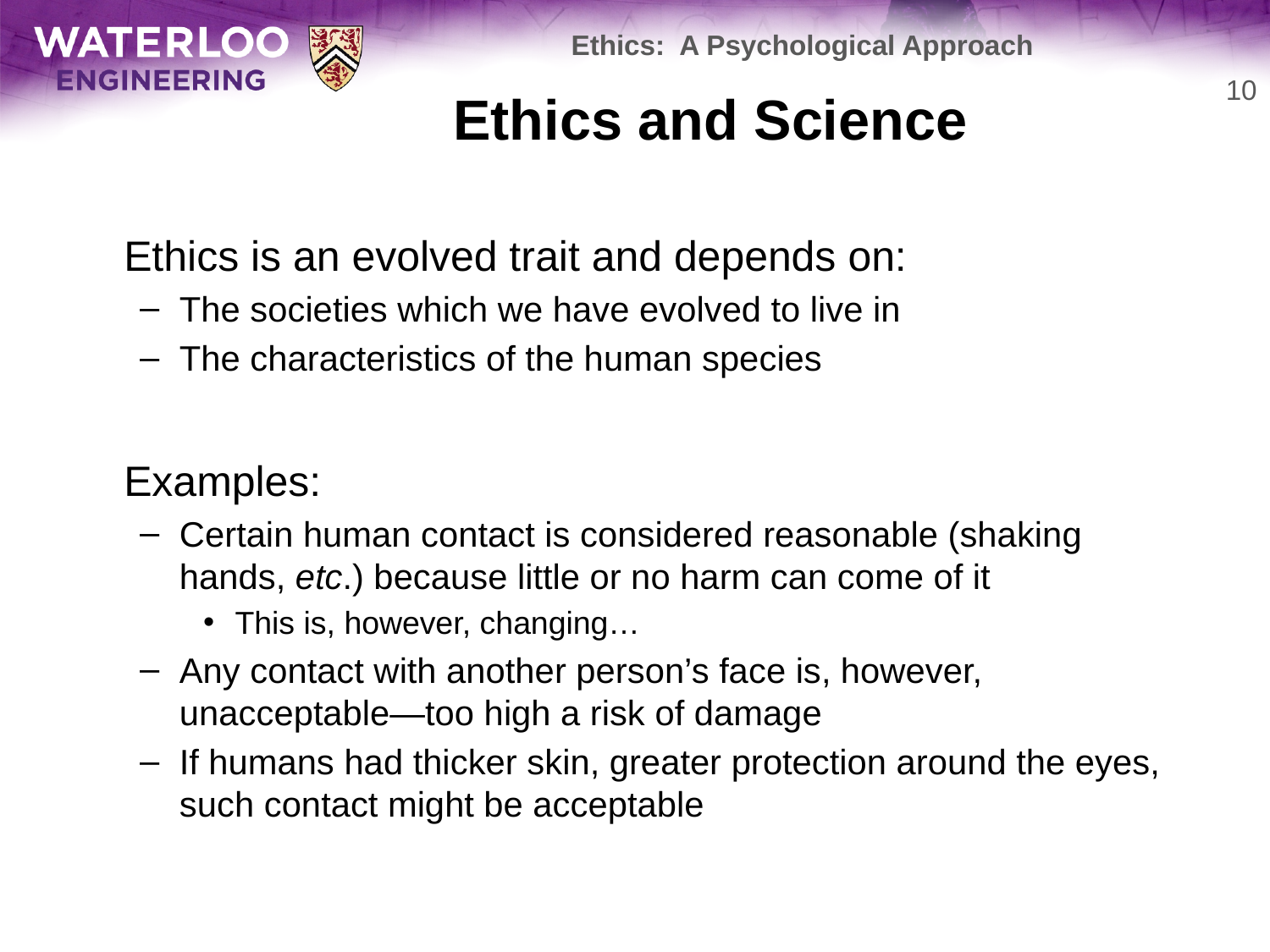

Ethics:  A Psychological Approach
# Ethics and Science
10
	Ethics is an evolved trait and depends on:
The societies which we have evolved to live in
The characteristics of the human species

	Examples:
Certain human contact is considered reasonable (shaking hands, etc.) because little or no harm can come of it
This is, however, changing…
Any contact with another person’s face is, however, unacceptable—too high a risk of damage
If humans had thicker skin, greater protection around the eyes, such contact might be acceptable